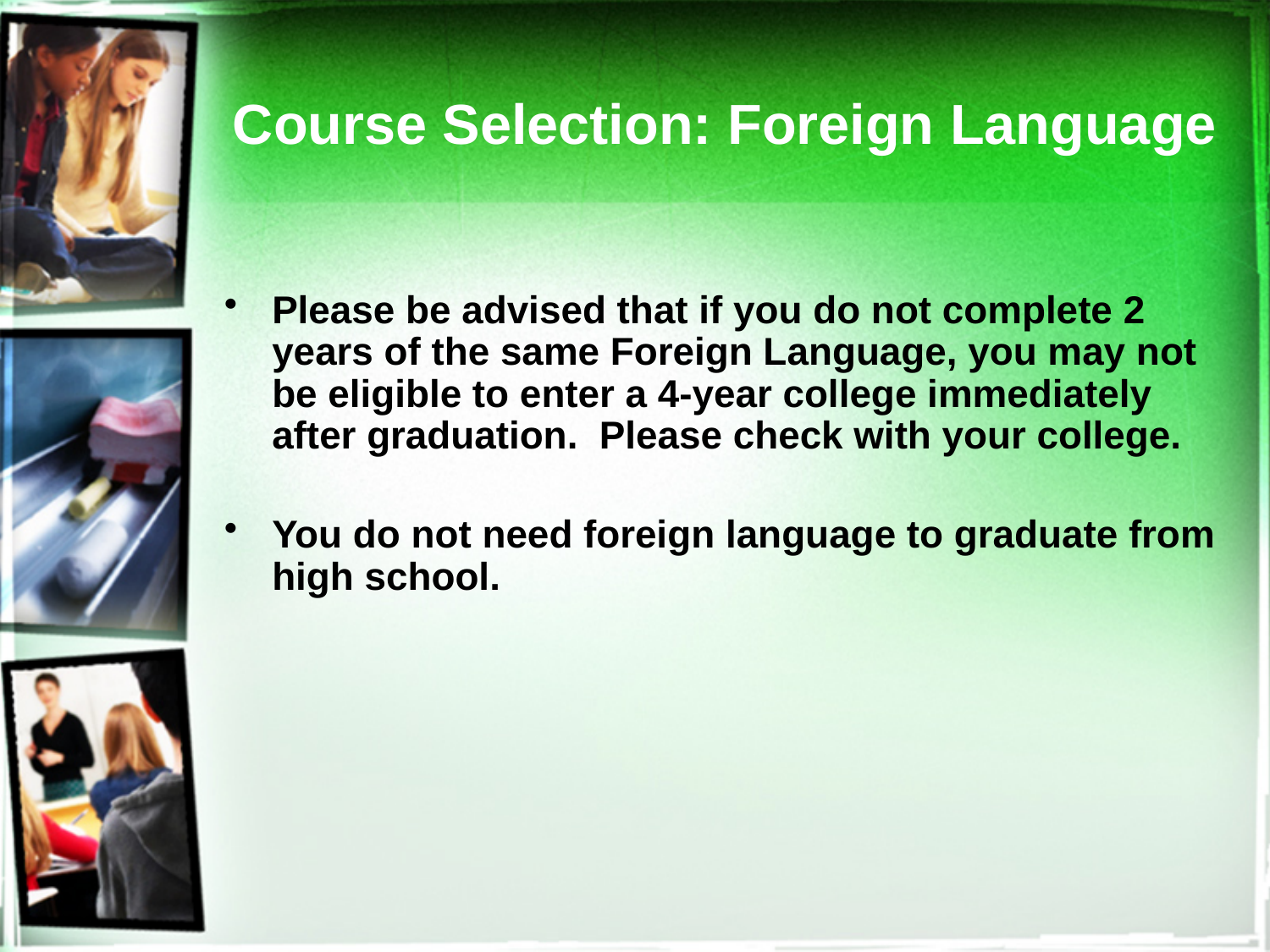

# Course Selection: Foreign Language

Please be advised that if you do not complete 2 years of the same Foreign Language, you may not be eligible to enter a 4-year college immediately after graduation.  Please check with your college.

You do not need foreign language to graduate from high school.